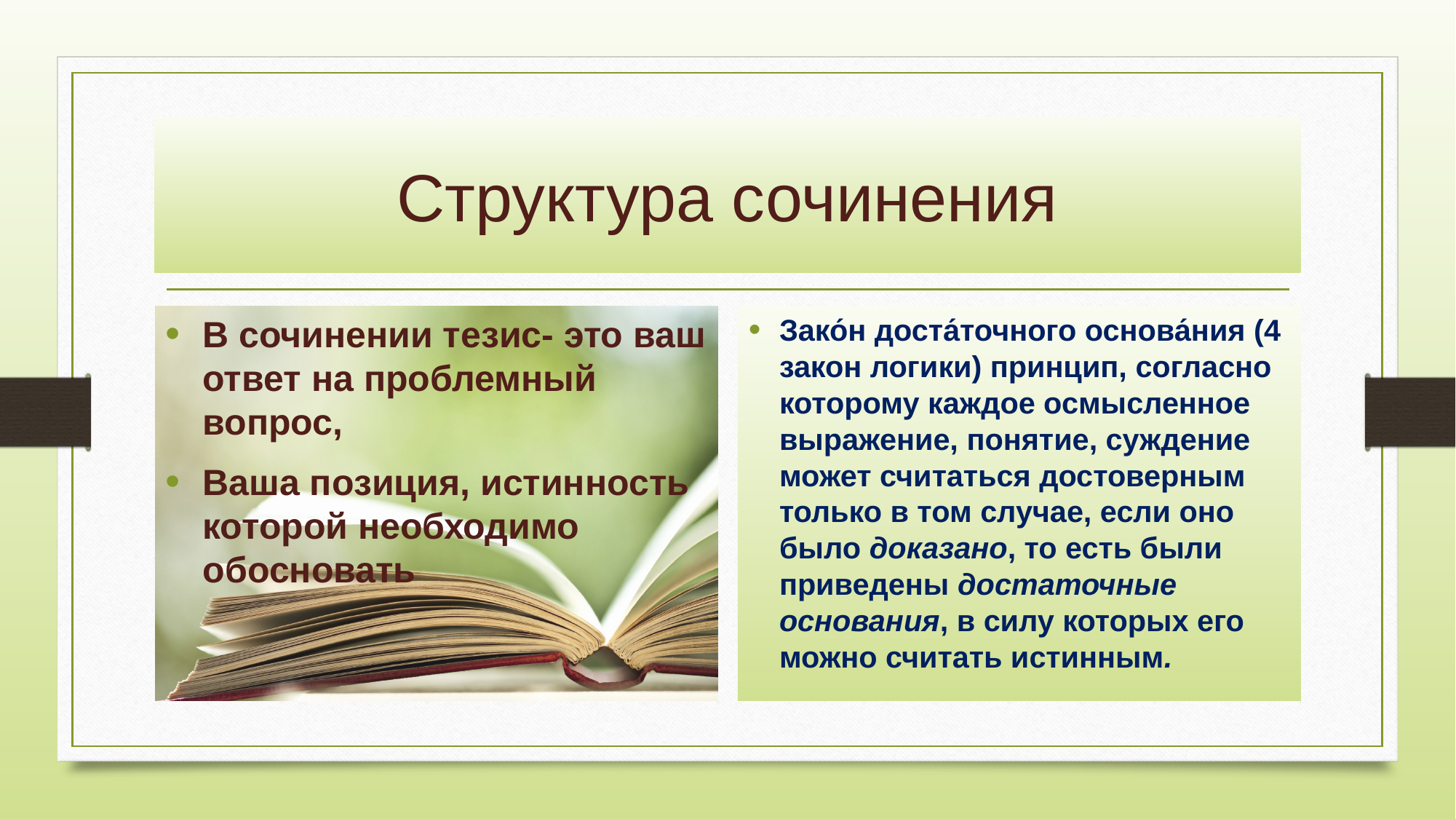

# Структура сочинения
В сочинении тезис- это ваш ответ на проблемный вопрос,
Ваша позиция, истинность которой необходимо обосновать
Зако́н доста́точного основа́ния (4 закон логики) принцип, согласно которому каждое осмысленное выражение, понятие, суждение может считаться достоверным только в том случае, если оно было доказано, то есть были приведены достаточные основания, в силу которых его можно считать истинным.